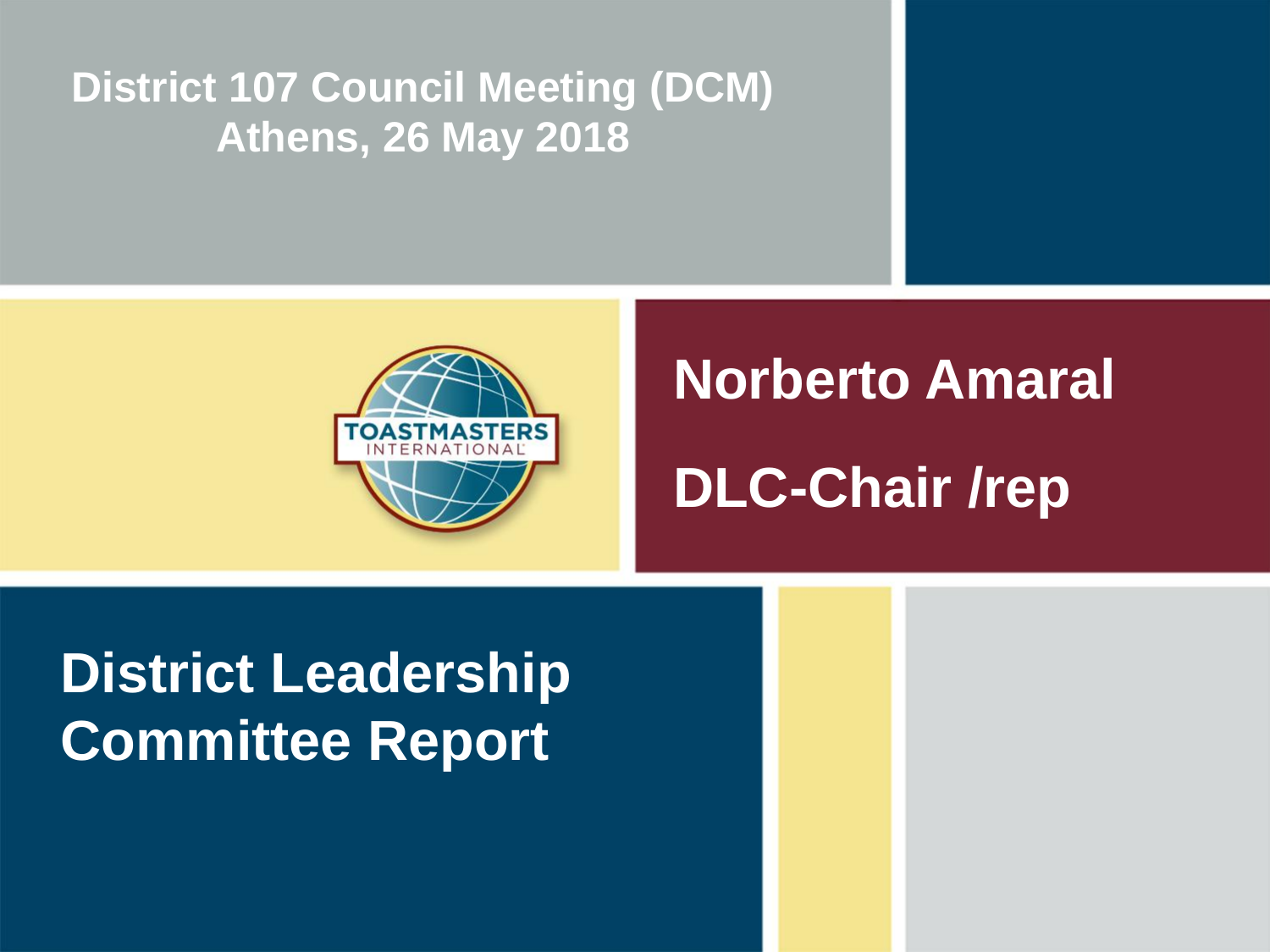

District 107 Council Meeting (DCM)
Athens, 26 May 2018

# Norberto Amaral DLC-Chair /rep
District Leadership Committee Report